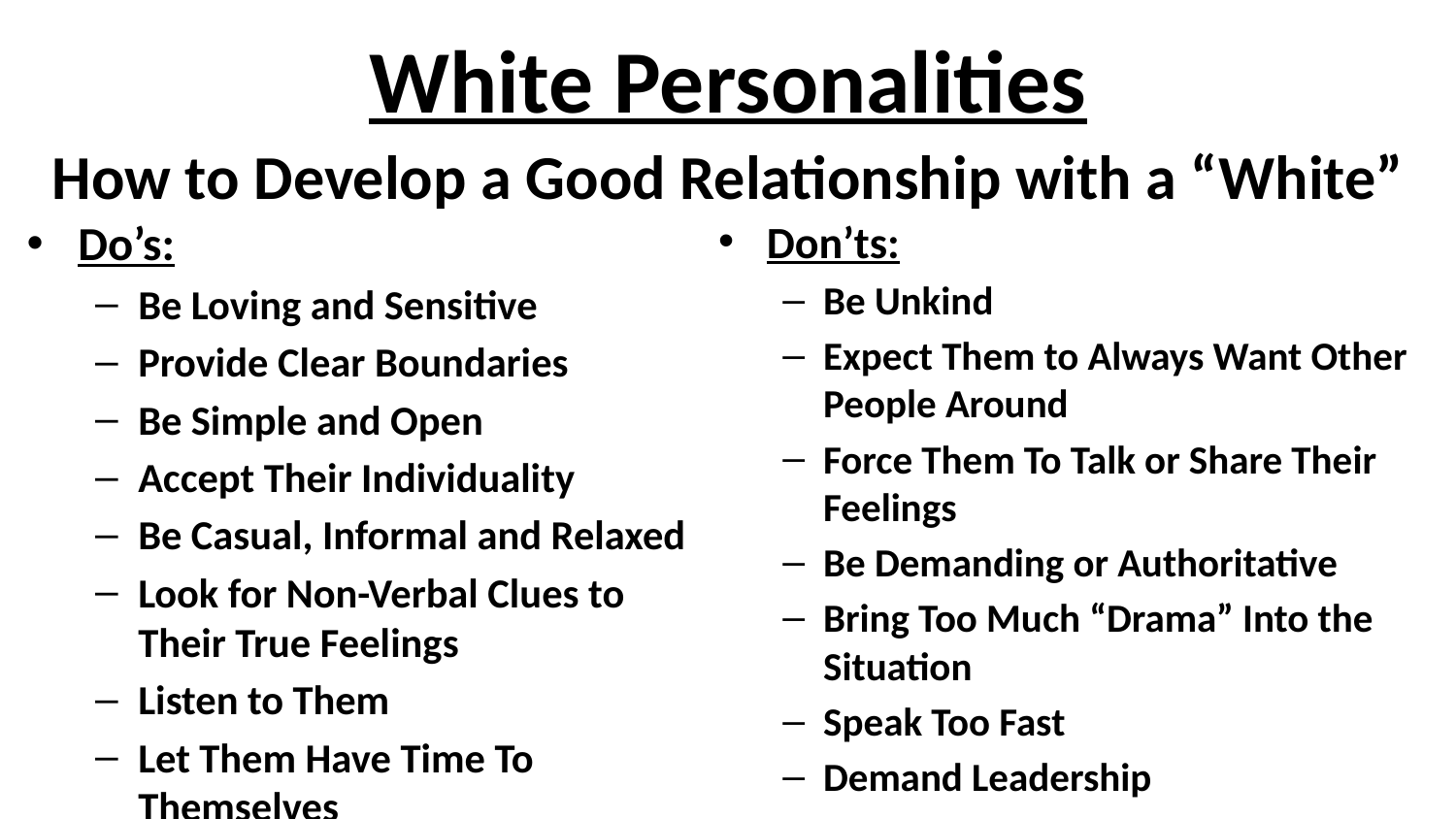

# White Personalities
How to Develop a Good Relationship with a “White”
Do’s:
Be Loving and Sensitive
Provide Clear Boundaries
Be Simple and Open
Accept Their Individuality
Be Casual, Informal and Relaxed
Look for Non-Verbal Clues to Their True Feelings
Listen to Them
Let Them Have Time To Themselves

Don’ts:
Be Unkind
Expect Them to Always Want Other People Around
Force Them To Talk or Share Their Feelings
Be Demanding or Authoritative
Bring Too Much “Drama” Into the Situation
Speak Too Fast
Demand Leadership